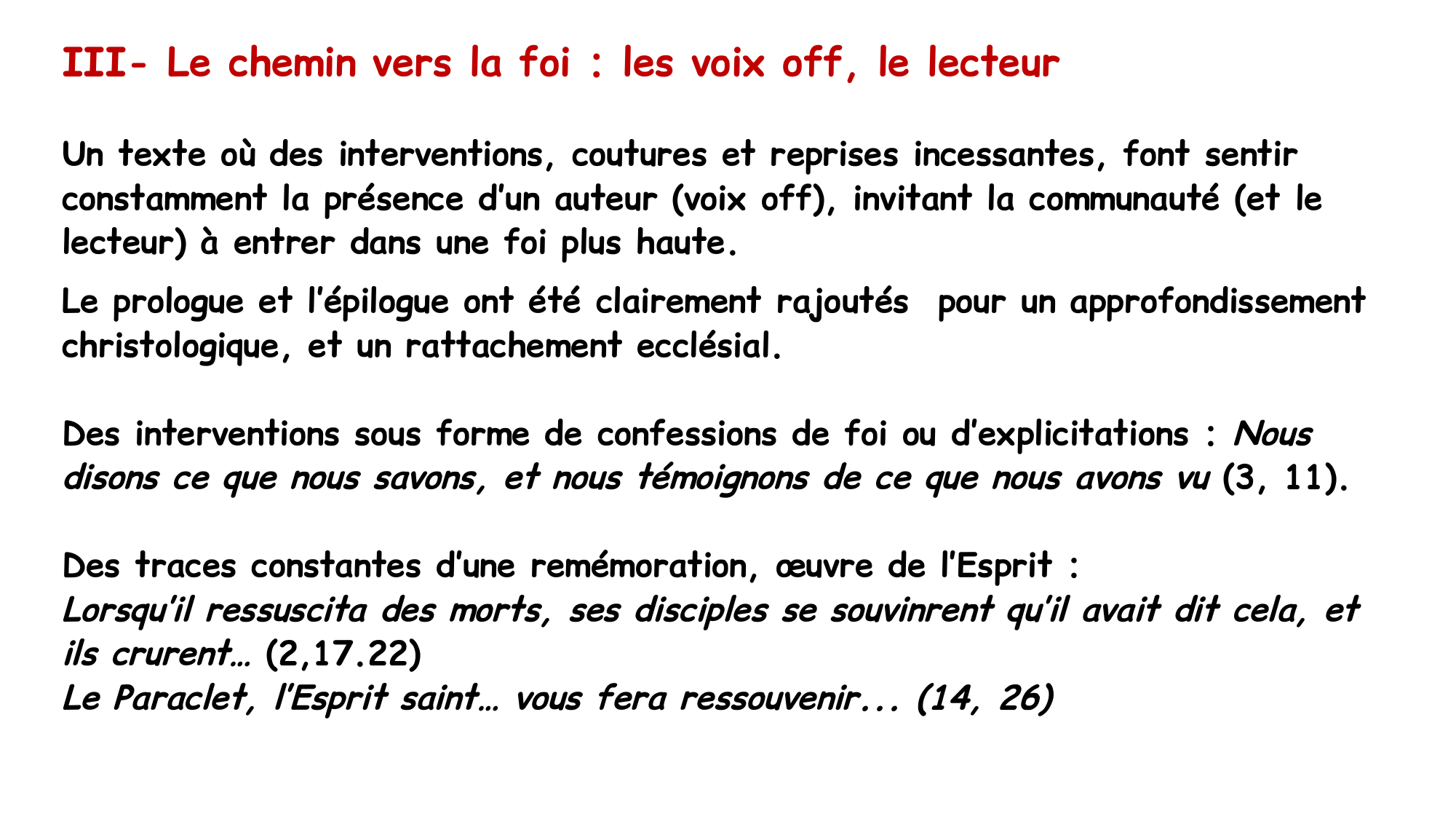

III- Le chemin vers la foi : les voix off, le lecteur
Un texte où des interventions, coutures et reprises incessantes, font sentir constamment la présence d’un auteur (voix off), invitant la communauté (et le lecteur) à entrer dans une foi plus haute.
Le prologue et l’épilogue ont été clairement rajoutés  pour un approfondissement christologique, et un rattachement ecclésial.
Des interventions sous forme de confessions de foi ou d’explicitations : Nous disons ce que nous savons, et nous témoignons de ce que nous avons vu (3, 11).
Des traces constantes d’une remémoration, œuvre de l’Esprit :
Lorsqu’il ressuscita des morts, ses disciples se souvinrent qu’il avait dit cela, et ils crurent… (2,17.22)
Le Paraclet, l’Esprit saint… vous fera ressouvenir... (14, 26)